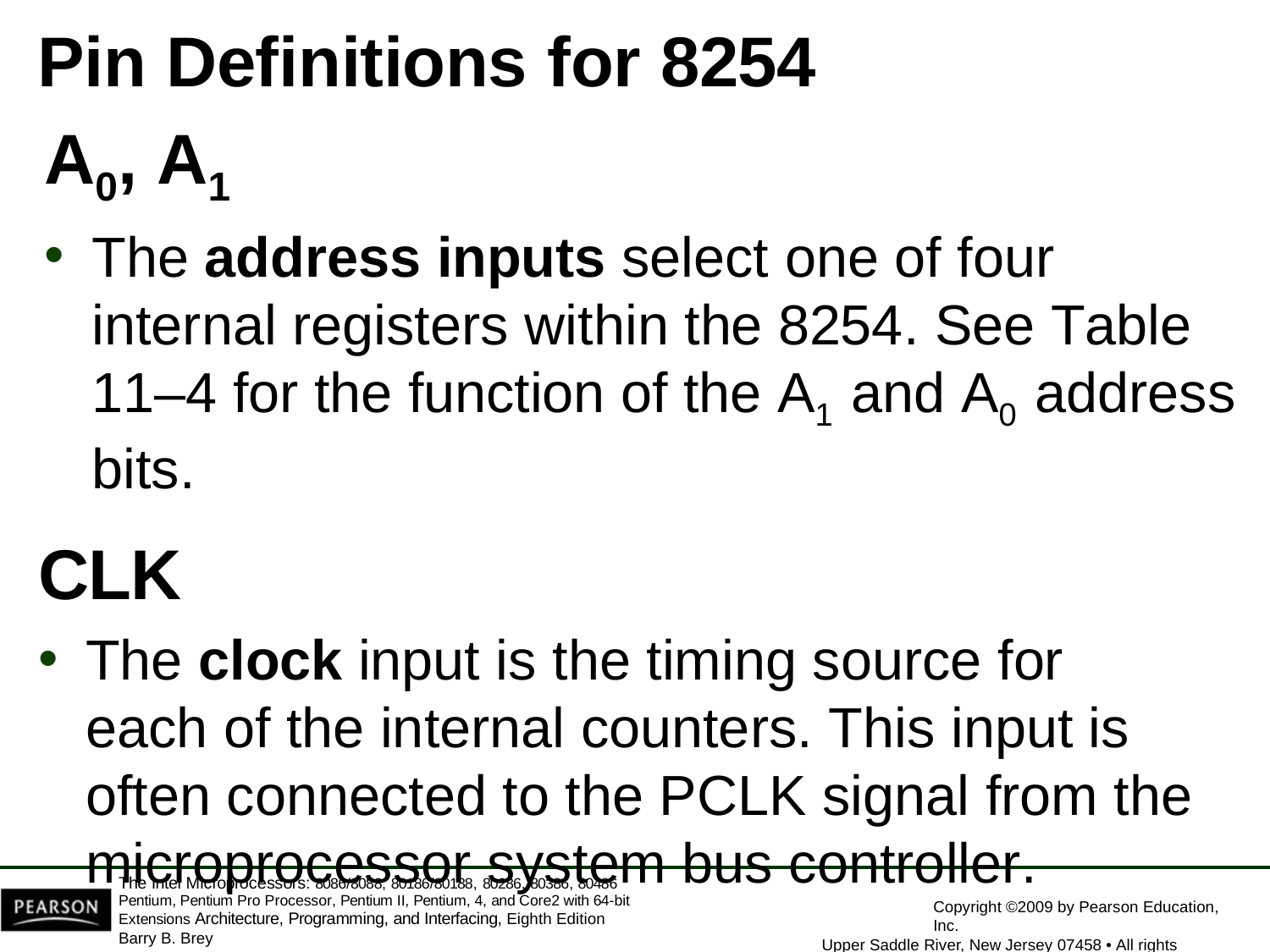

Pin Definitions for 8254 A0, A1
The address inputs select one of four internal registers within the 8254. See Table 11–4 for the function of the A1  and A0  address bits.

CLK

The clock input is the timing source for each of the internal counters. This input is often connected to the PCLK signal from the microprocessor system bus controller.
The Intel Microprocessors: 8086/8088, 80186/80188, 80286, 80386, 80486 Pentium, Pentium Pro Processor, Pentium II, Pentium, 4, and Core2 with 64-bit Extensions Architecture, Programming, and Interfacing, Eighth Edition
Barry B. Brey

Copyright ©2009 by Pearson Education, Inc.
Upper Saddle River, New Jersey 07458 • All rights reserved.